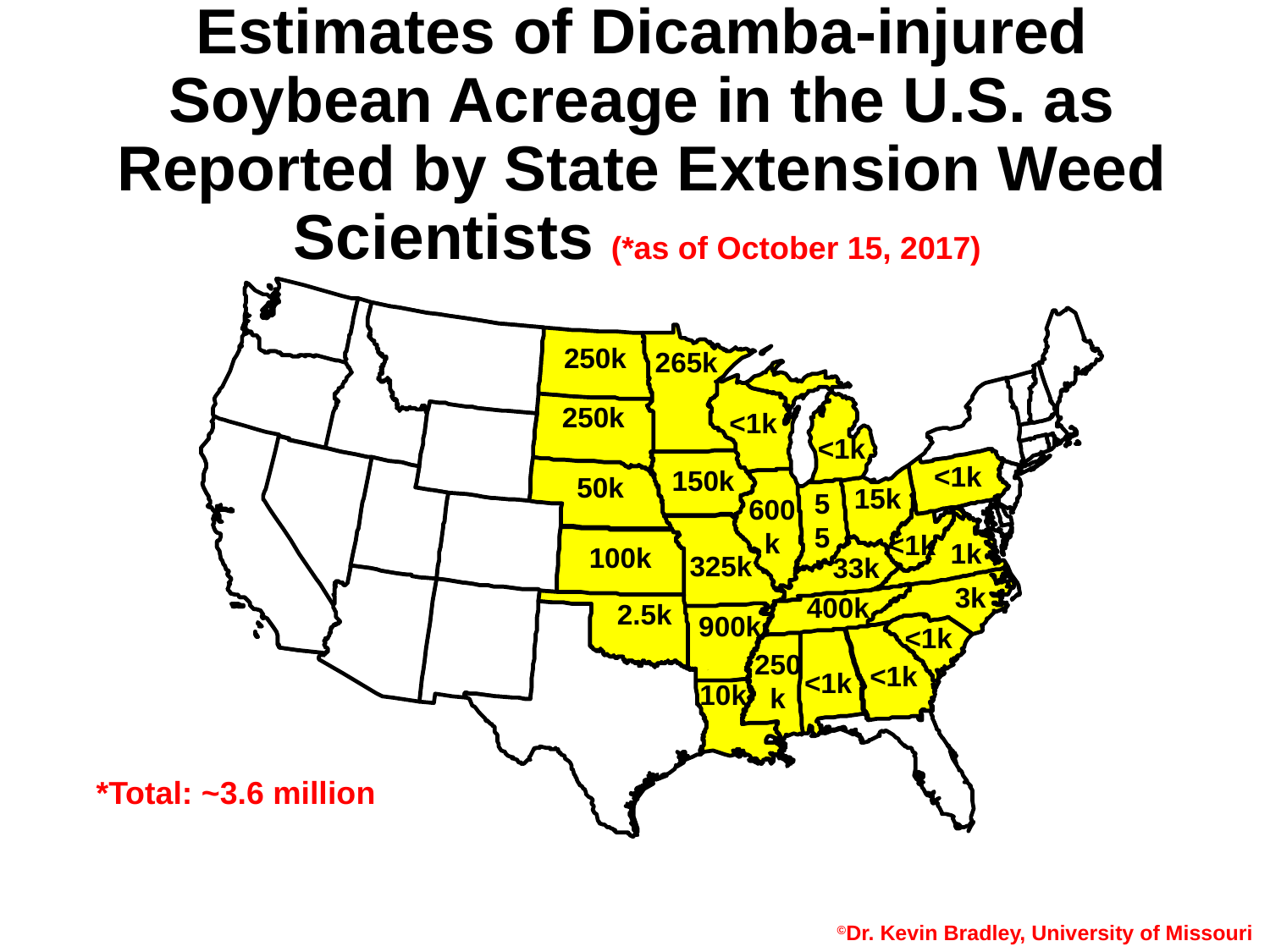

# Estimates of Dicamba-injured Soybean Acreage in the U.S. as Reported by State Extension Weed Scientists (*as of October 15, 2017)

265k
250k

<1k

250k

<1k

150k
<1k

50k

15k

55k
600k

      1k
325k

<1k

100k

33k

       3k

    400k
        2.5k

 900k
<1k

250
  k
<1k

<1k

10k

*Total: ~3.6 million
©Dr. Kevin Bradley, University of Missouri